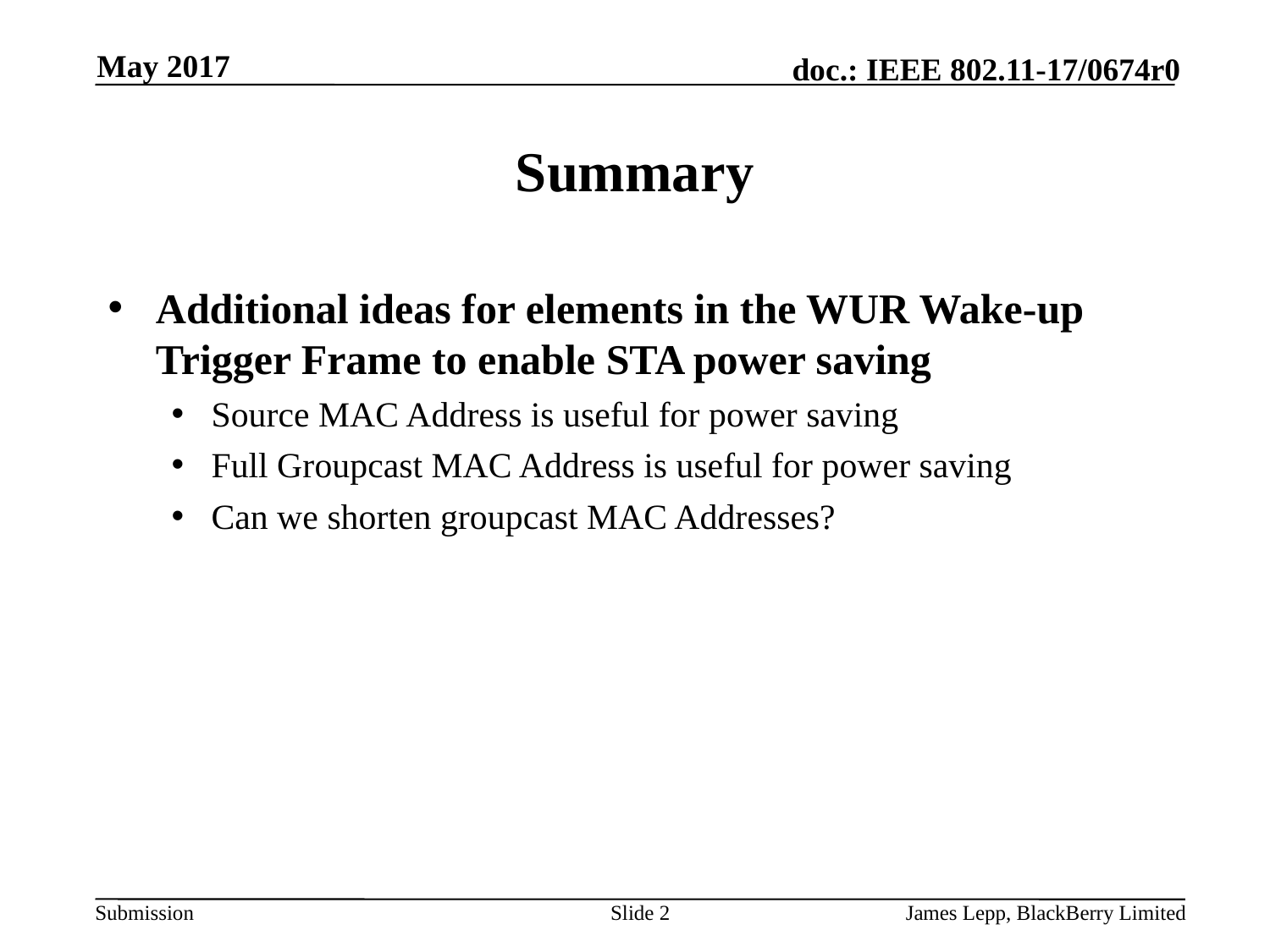

May 2017
# Summary
Additional ideas for elements in the WUR Wake-up Trigger Frame to enable STA power saving
Source MAC Address is useful for power saving
Full Groupcast MAC Address is useful for power saving
Can we shorten groupcast MAC Addresses?

Slide 2
James Lepp, BlackBerry Limited